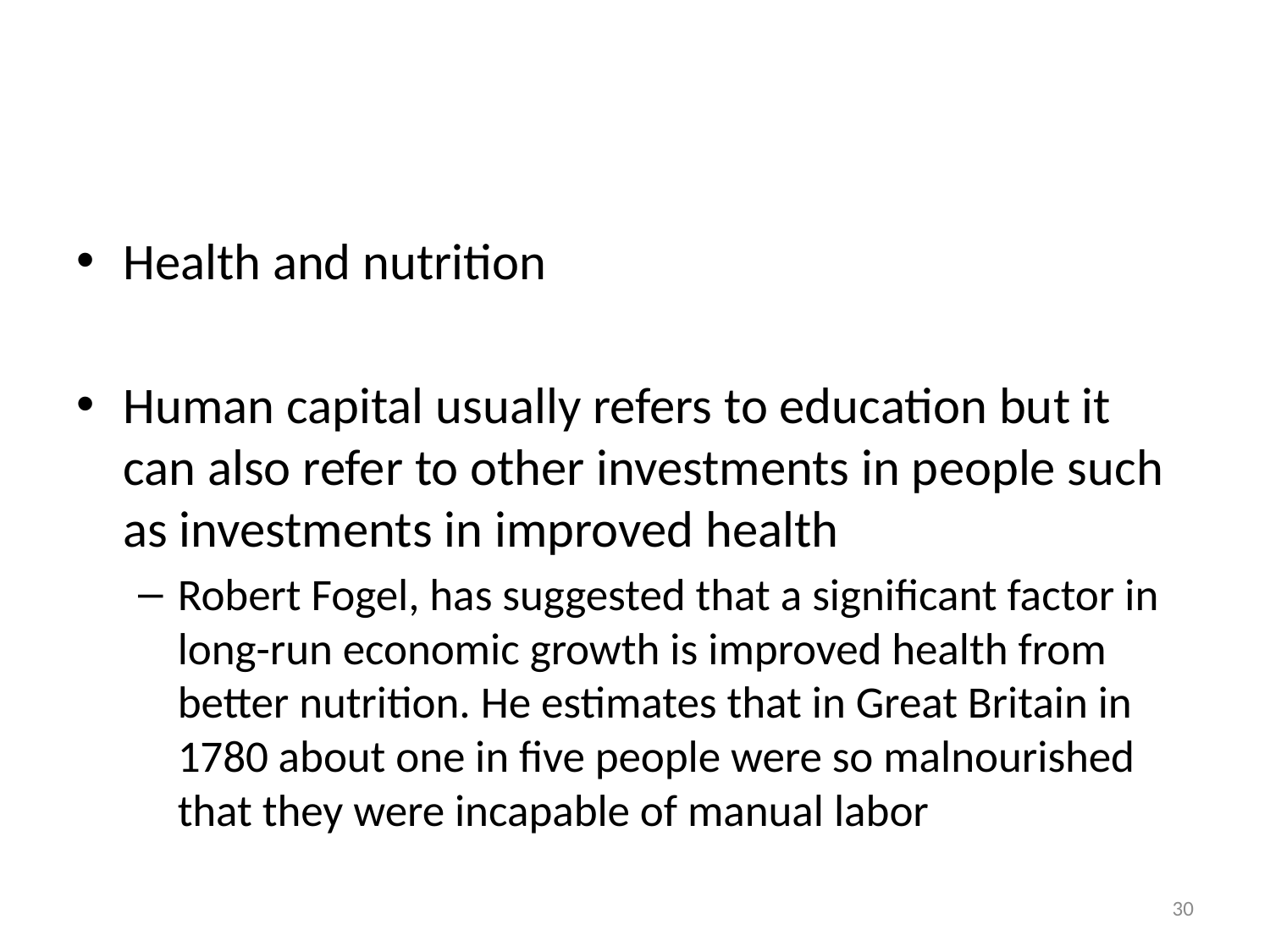

#
Health and nutrition

Human capital usually refers to education but it can also refer to other investments in people such as investments in improved health
Robert Fogel, has suggested that a significant factor in long-run economic growth is improved health from better nutrition. He estimates that in Great Britain in 1780 about one in five people were so malnourished that they were incapable of manual labor
30